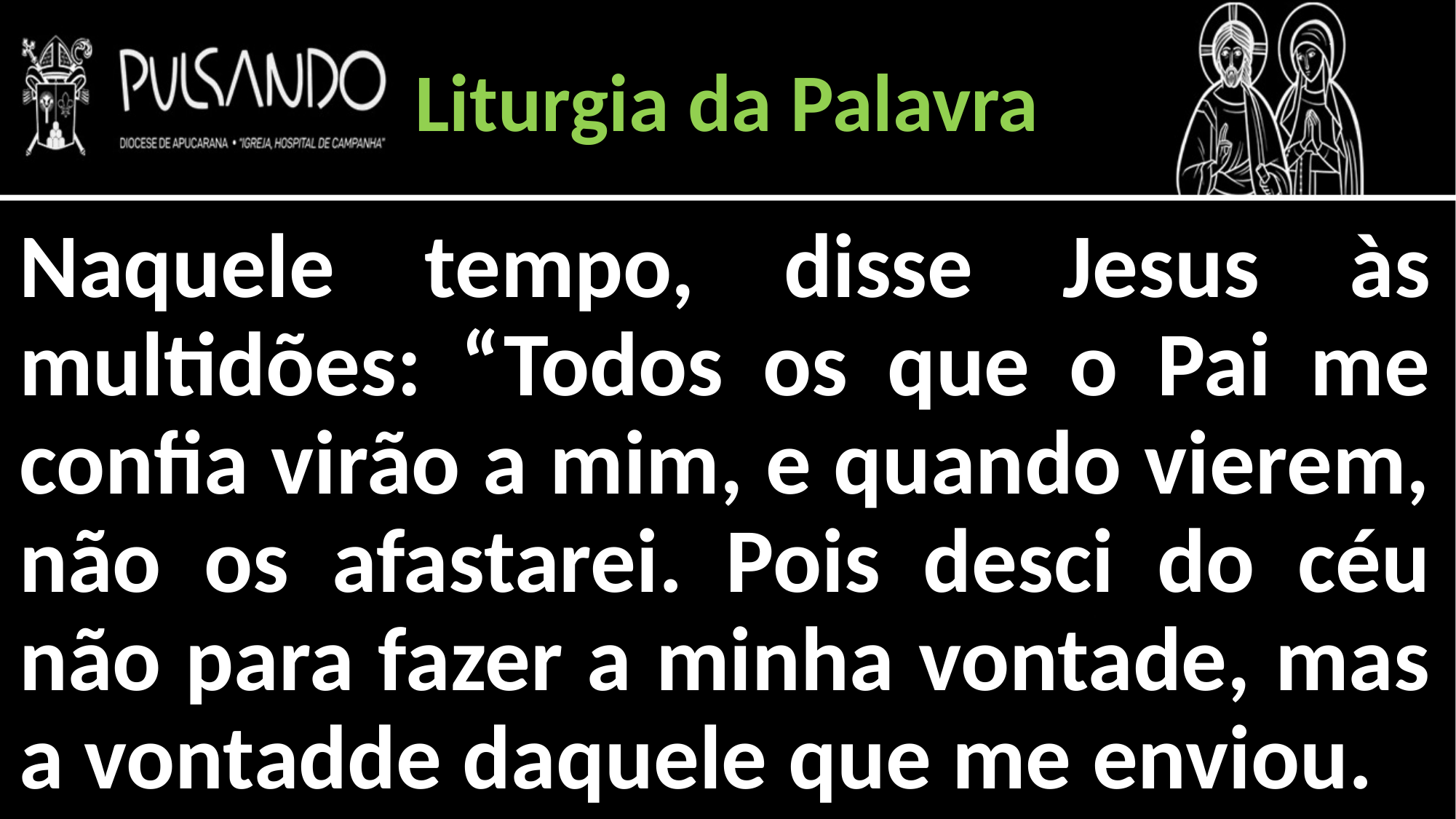

Liturgia da Palavra
Naquele tempo, disse Jesus às multidões: “Todos os que o Pai me confia virão a mim, e quando vierem, não os afastarei. Pois desci do céu não para fazer a minha vontade, mas a vontadde daquele que me enviou.